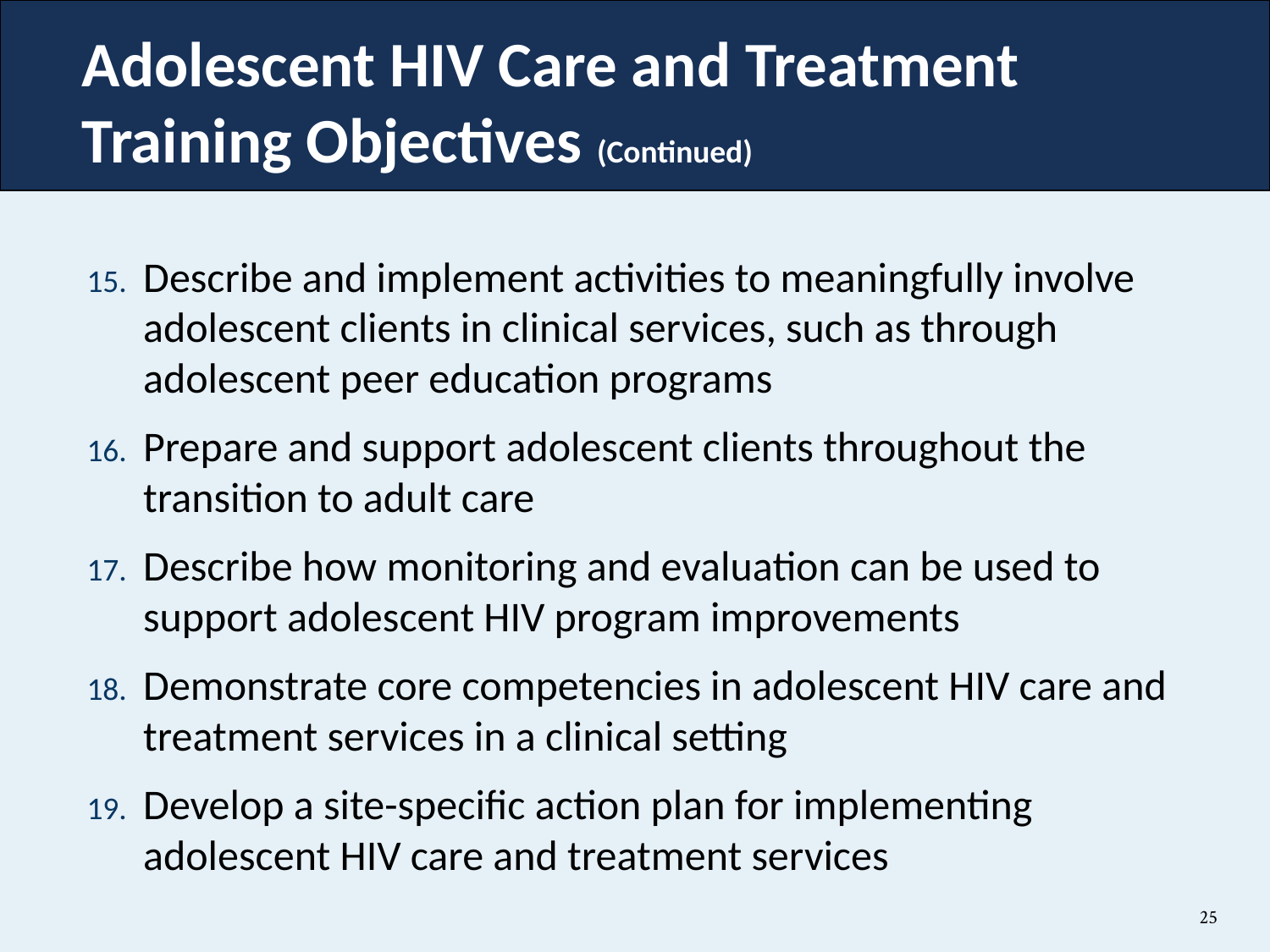

# Adolescent HIV Care and Treatment Training Objectives (Continued)
Describe and implement activities to meaningfully involve adolescent clients in clinical services, such as through adolescent peer education programs
Prepare and support adolescent clients throughout the transition to adult care
Describe how monitoring and evaluation can be used to support adolescent HIV program improvements
Demonstrate core competencies in adolescent HIV care and treatment services in a clinical setting
Develop a site-specific action plan for implementing adolescent HIV care and treatment services

25